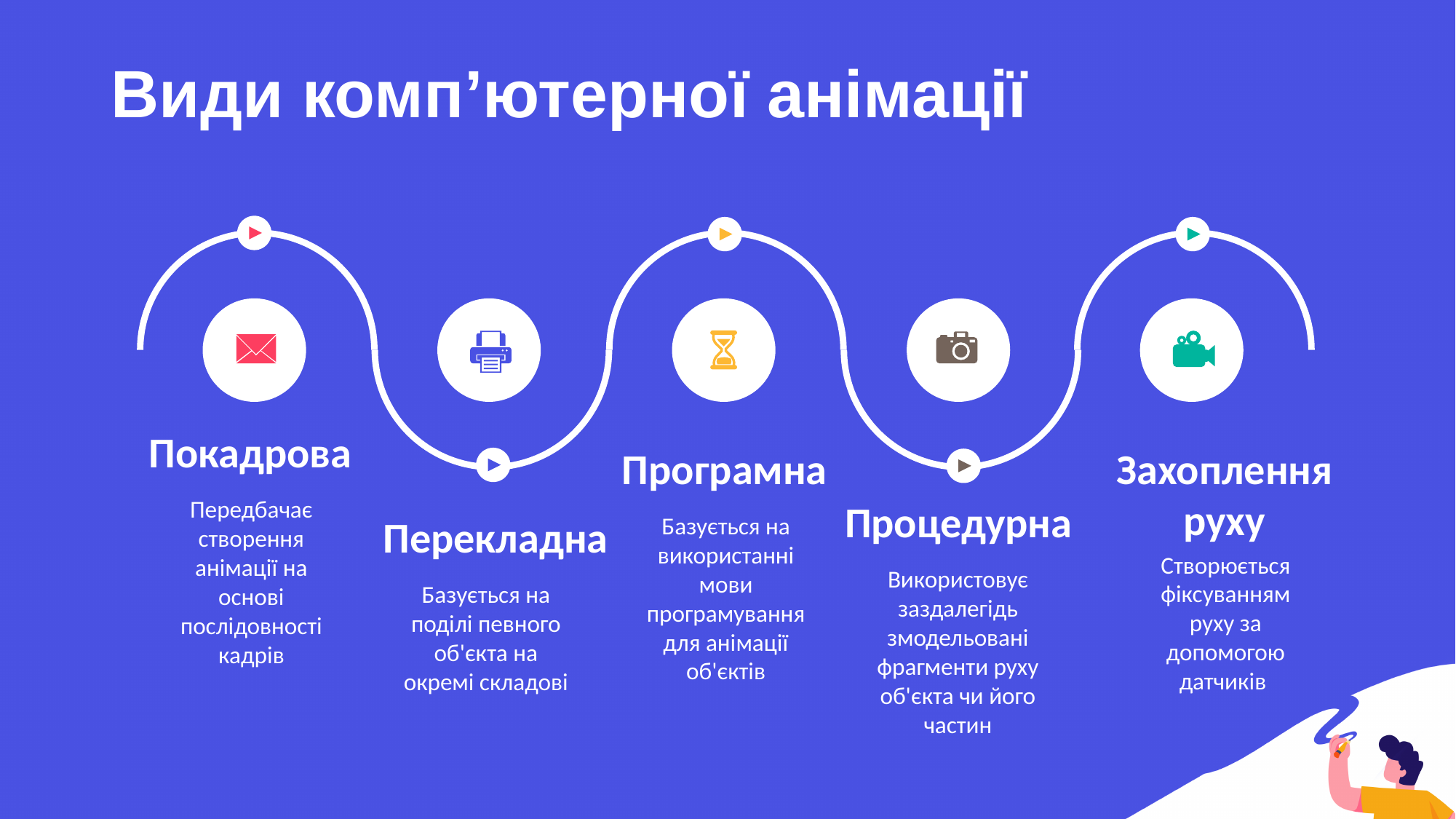

# Види комп’ютерної анімації

Покадрова
Передбачає створення анімації на основі послідовності кадрів
Програмна
Базується на використанні мови програмування для анімації об'єктів
Захоплення руху
Створюється фіксуванням руху за допомогою датчиків

Процедурна
Використовує заздалегідь змодельовані фрагменти руху об'єкта чи його частин
Перекладна
Базується на поділі певного об'єкта на окремі складові